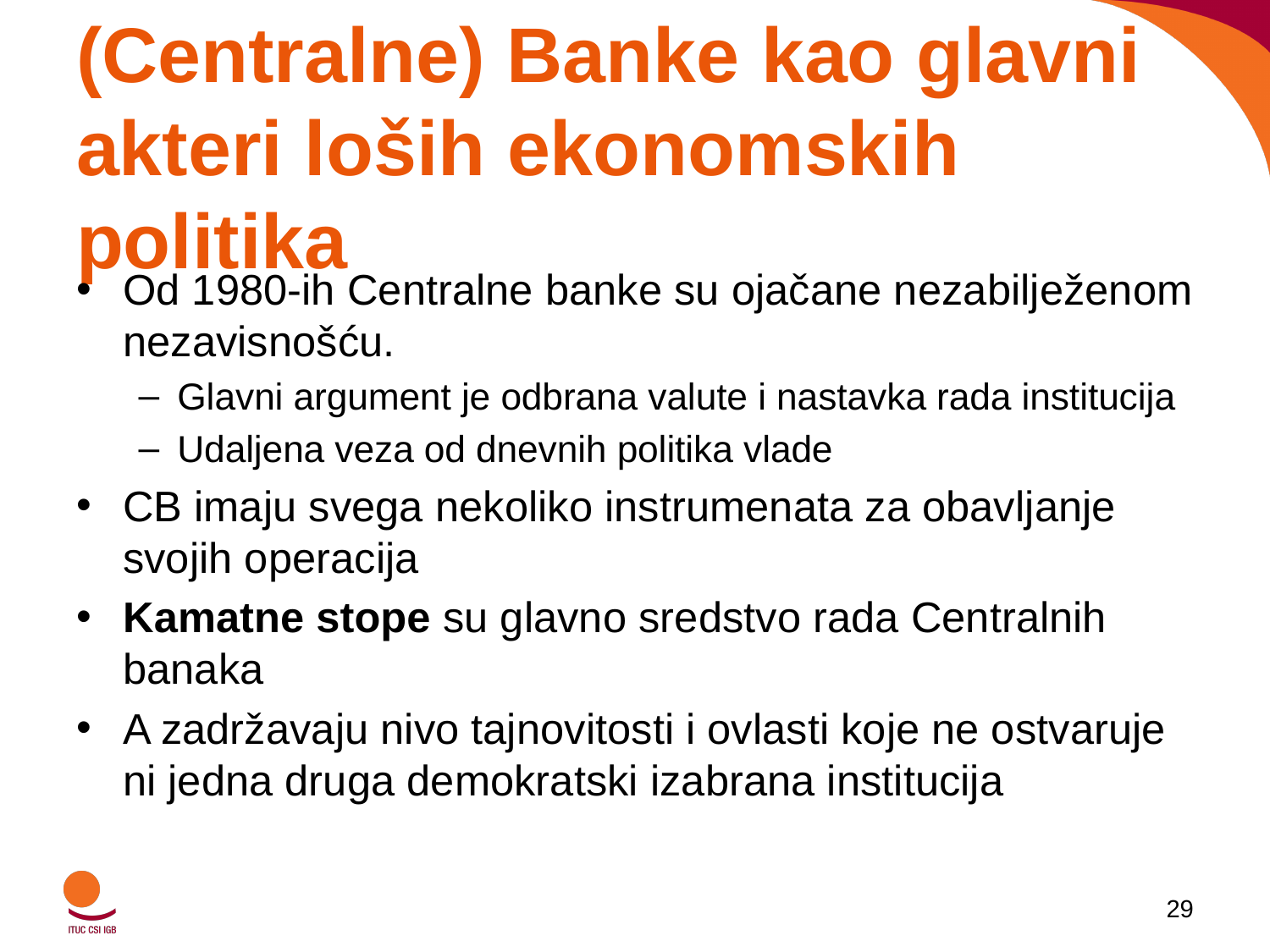

# (Centralne) Banke kao glavni akteri loših ekonomskih politika
Od 1980-ih Centralne banke su ojačane nezabilježenom nezavisnošću.
Glavni argument je odbrana valute i nastavka rada institucija
Udaljena veza od dnevnih politika vlade
CB imaju svega nekoliko instrumenata za obavljanje svojih operacija
Kamatne stope su glavno sredstvo rada Centralnih banaka
A zadržavaju nivo tajnovitosti i ovlasti koje ne ostvaruje ni jedna druga demokratski izabrana institucija
29